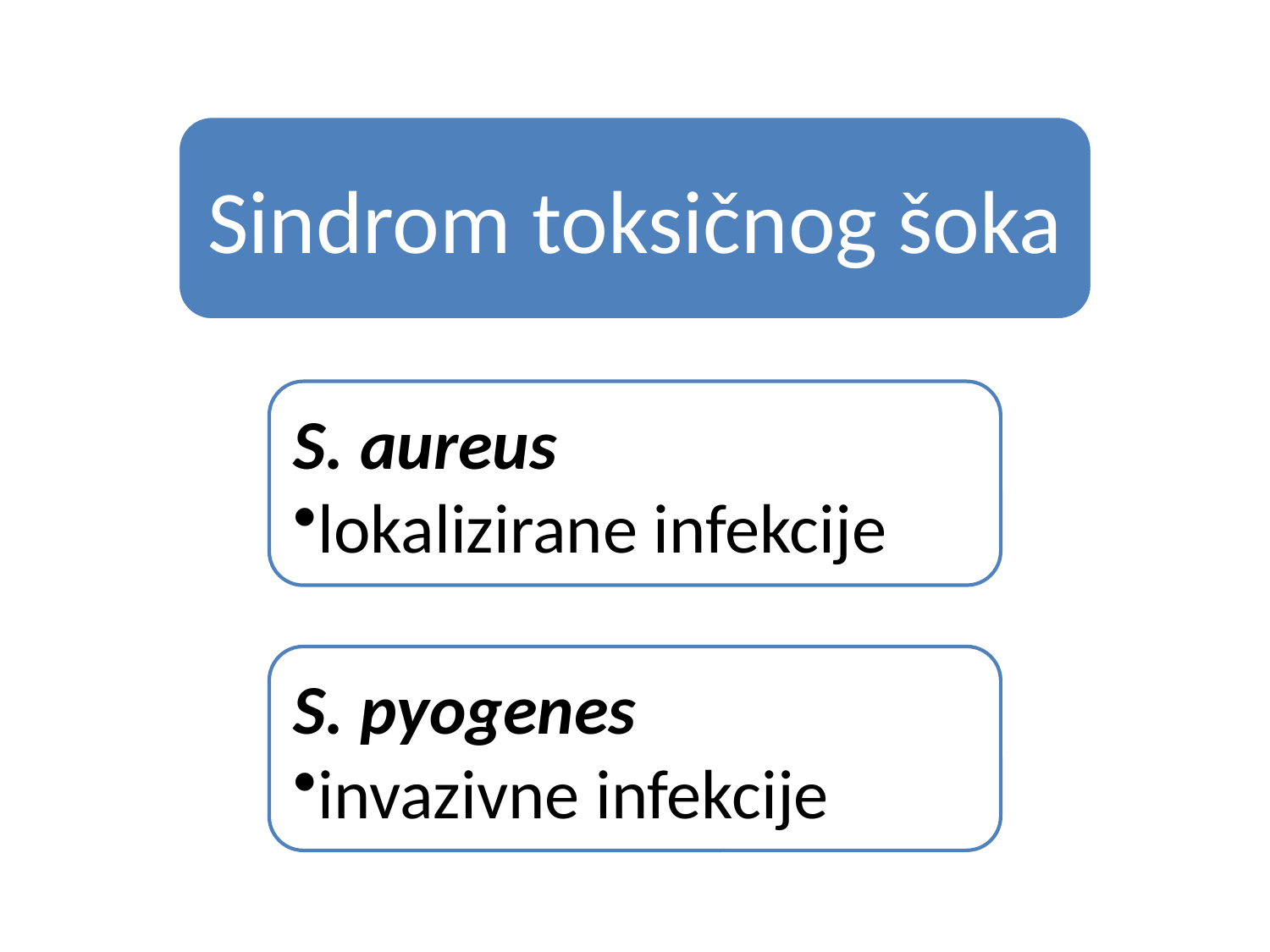

#
Sindrom toksičnog šoka
S. aureus
S. pyogenes
invazivne infekcije
lokalizirane infekcije